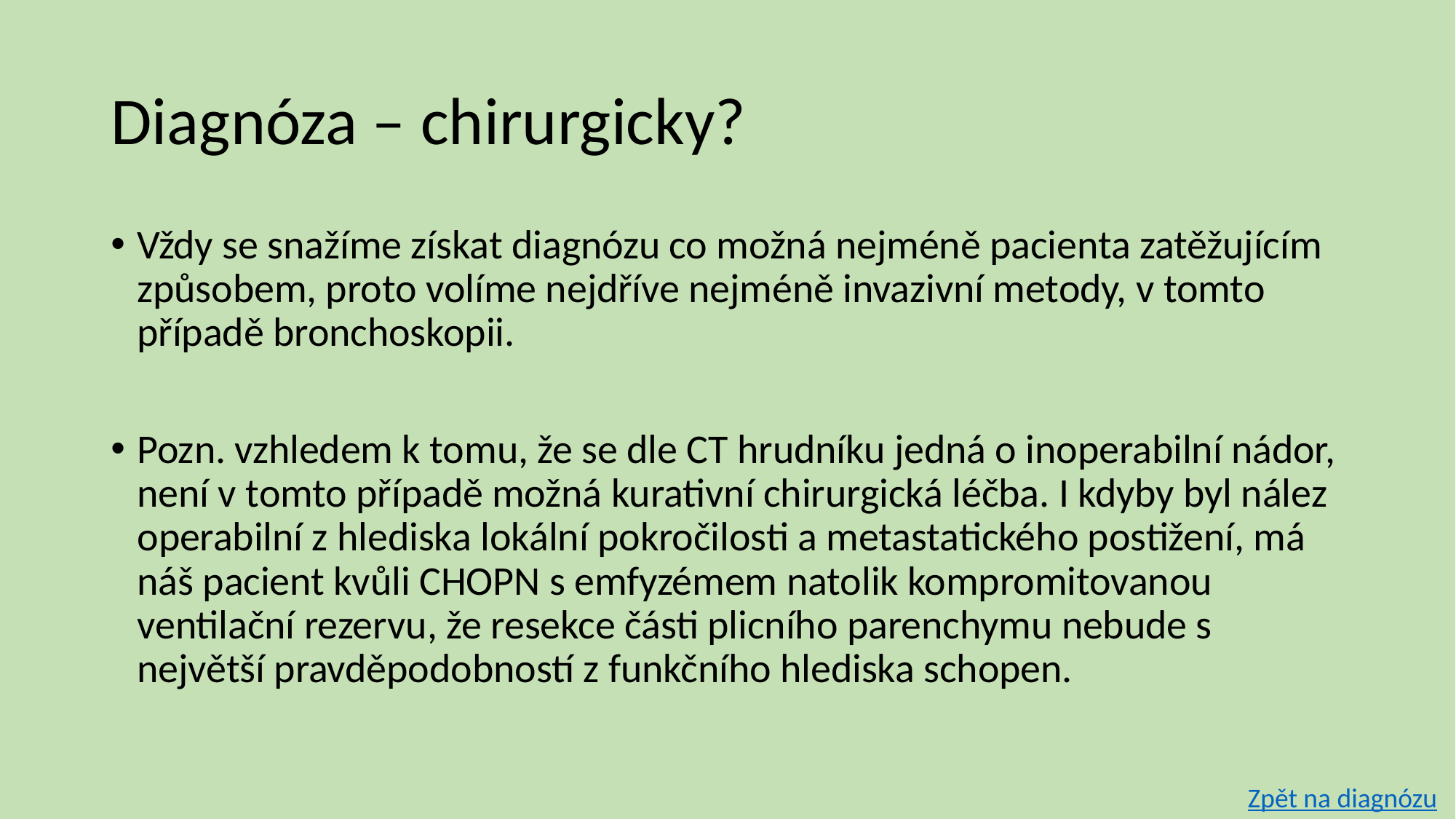

# Diagnóza – chirurgicky?
Vždy se snažíme získat diagnózu co možná nejméně pacienta zatěžujícím způsobem, proto volíme nejdříve nejméně invazivní metody, v tomto případě bronchoskopii.

Pozn. vzhledem k tomu, že se dle CT hrudníku jedná o inoperabilní nádor, není v tomto případě možná kurativní chirurgická léčba. I kdyby byl nález operabilní z hlediska lokální pokročilosti a metastatického postižení, má náš pacient kvůli CHOPN s emfyzémem natolik kompromitovanou ventilační rezervu, že resekce části plicního parenchymu nebude s největší pravděpodobností z funkčního hlediska schopen.
Zpět na diagnózu